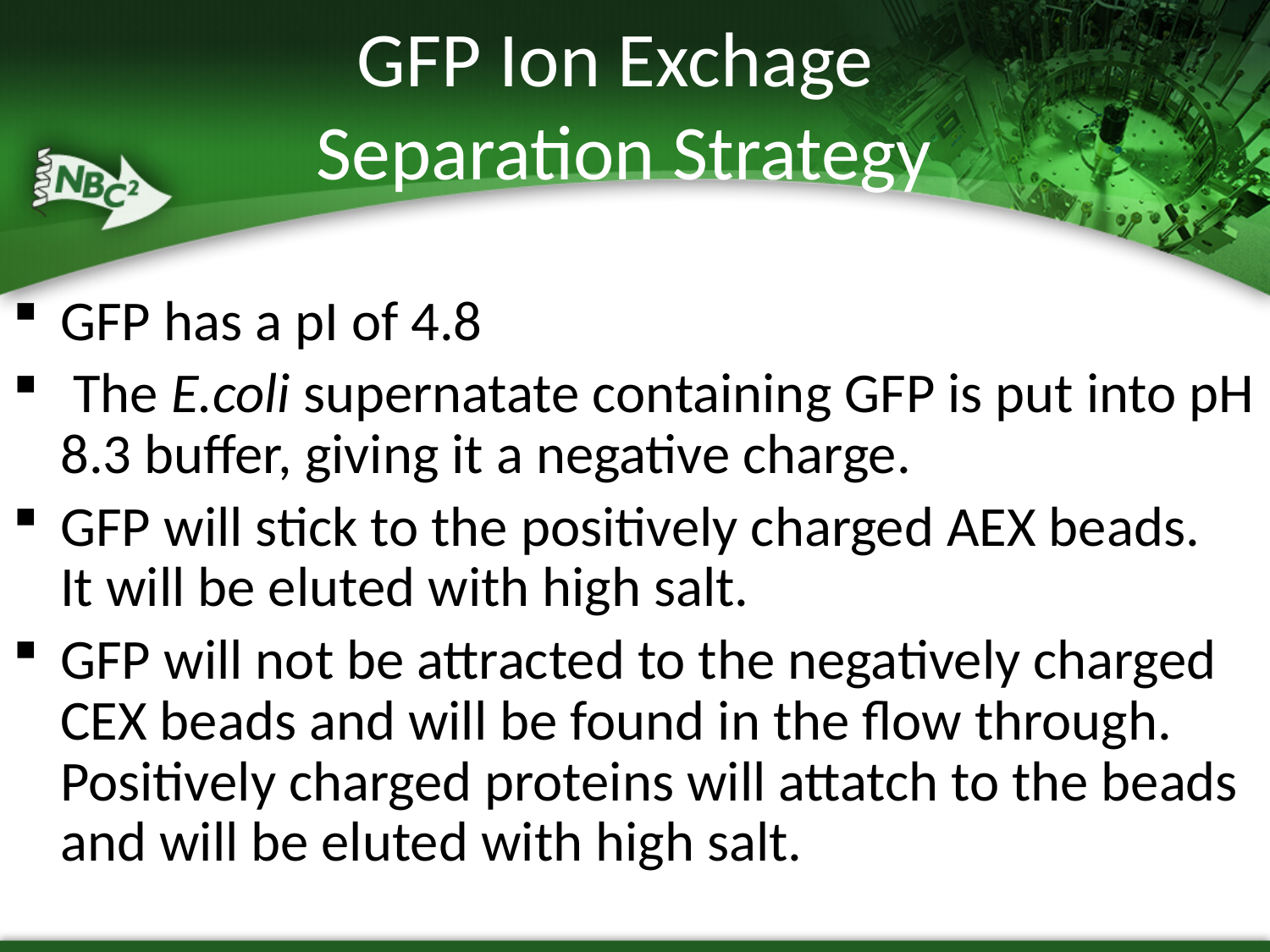

# GFP Ion Exchage Separation Strategy
GFP has a pI of 4.8
 The E.coli supernatate containing GFP is put into pH 8.3 buffer, giving it a negative charge.
GFP will stick to the positively charged AEX beads.  It will be eluted with high salt.
GFP will not be attracted to the negatively charged CEX beads and will be found in the flow through.  Positively charged proteins will attatch to the beads and will be eluted with high salt.